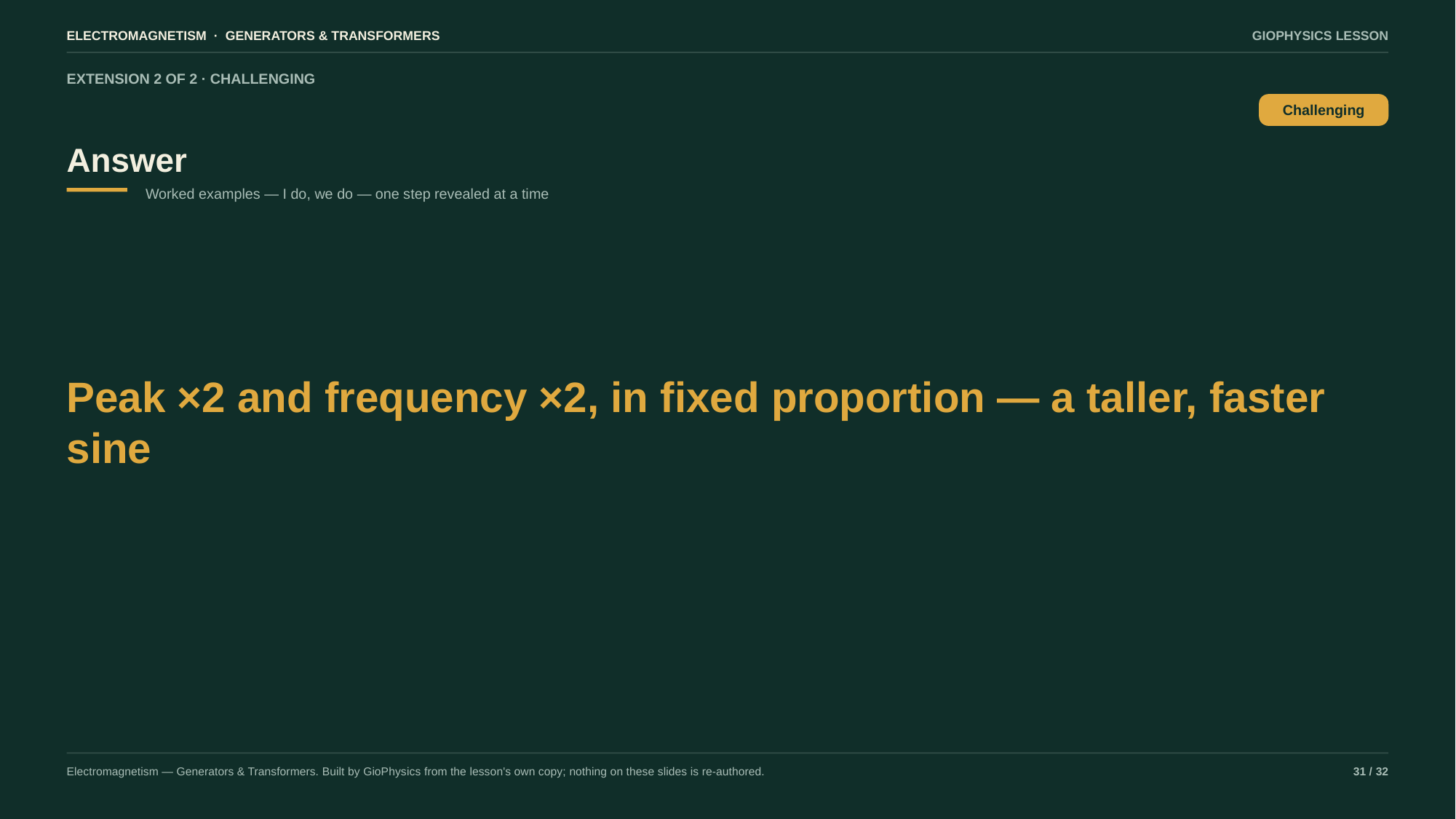

ELECTROMAGNETISM  ·  GENERATORS & TRANSFORMERS
GIOPHYSICS LESSON

EXTENSION 2 OF 2 · CHALLENGING
Answer

Challenging
Worked examples — I do, we do — one step revealed at a time

Peak ×2 and frequency ×2, in fixed proportion — a taller, faster sine

Electromagnetism — Generators & Transformers. Built by GioPhysics from the lesson's own copy; nothing on these slides is re-authored.
31 / 32